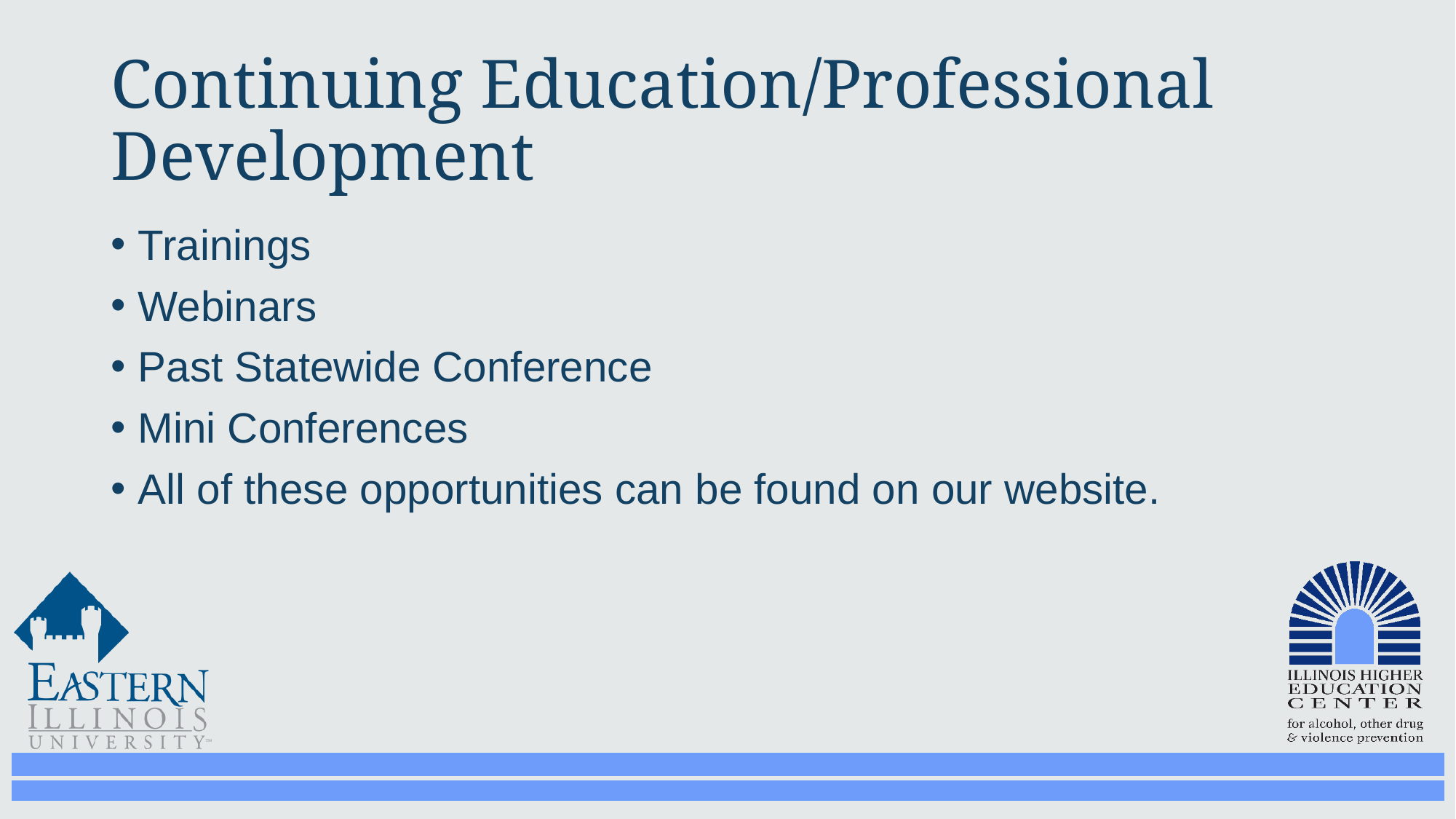

# Continuing Education/Professional Development
Trainings
Webinars
Past Statewide Conference
Mini Conferences
All of these opportunities can be found on our website.